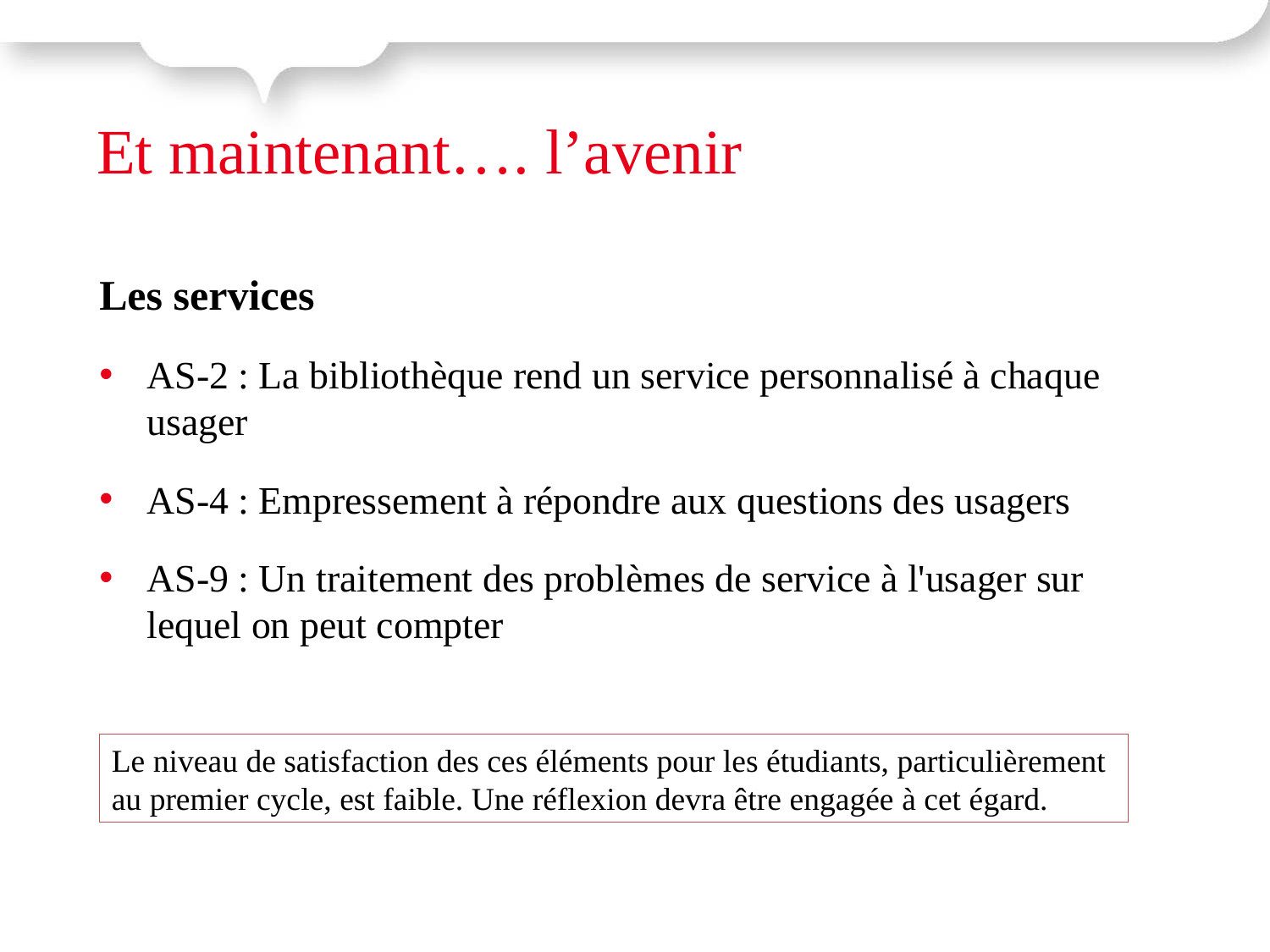

Et maintenant…. l’avenir
Les services
AS-2 : La bibliothèque rend un service personnalisé à chaque usager
AS-4 : Empressement à répondre aux questions des usagers
AS-9 : Un traitement des problèmes de service à l'usager sur lequel on peut compter

Le niveau de satisfaction des ces éléments pour les étudiants, particulièrement au premier cycle, est faible. Une réflexion devra être engagée à cet égard.